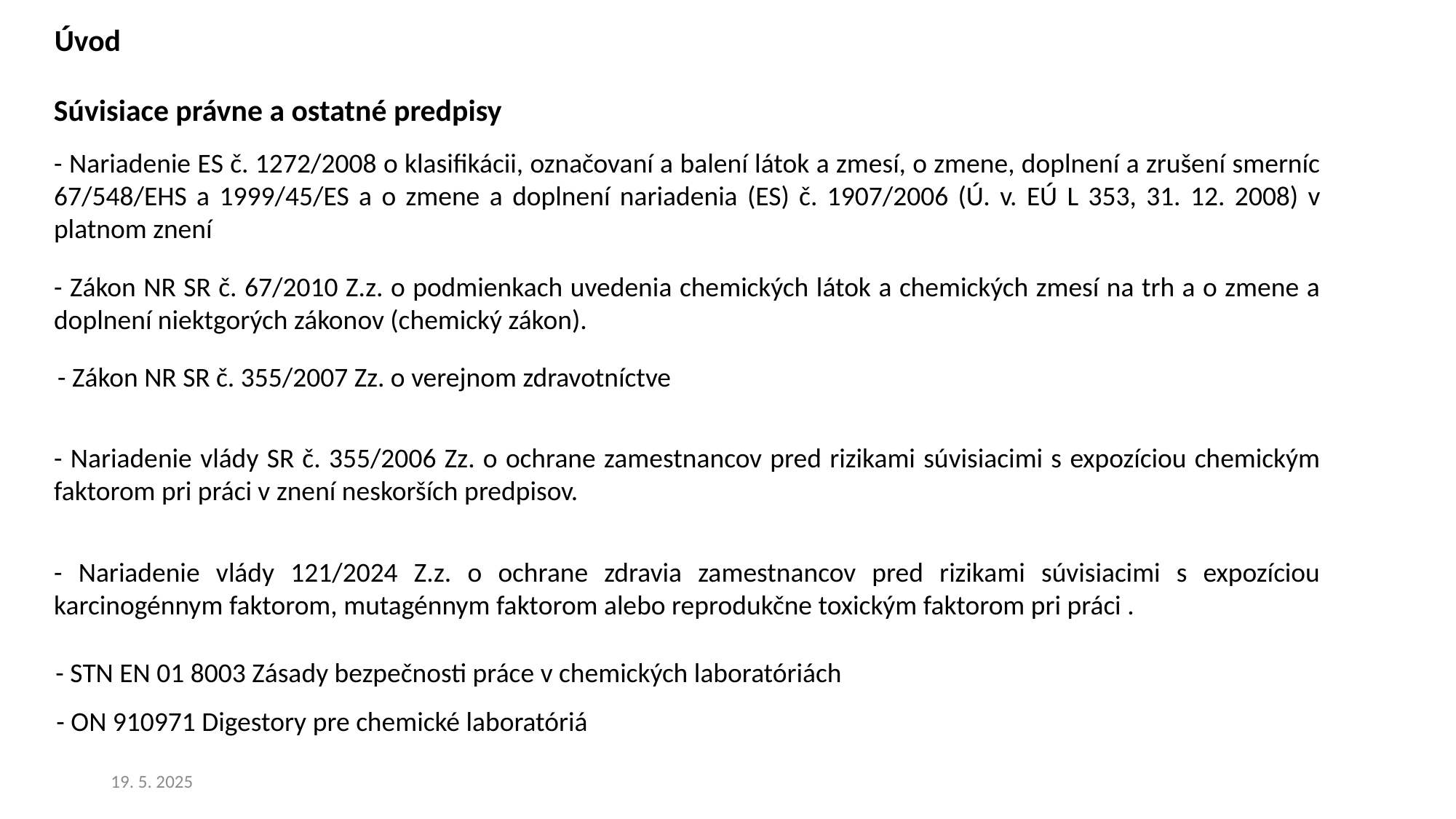

Úvod
Súvisiace právne a ostatné predpisy
- Nariadenie ES č. 1272/2008 o klasifikácii, označovaní a balení látok a zmesí, o zmene, doplnení a zrušení smerníc 67/548/EHS a 1999/45/ES a o zmene a doplnení nariadenia (ES) č. 1907/2006 (Ú. v. EÚ L 353, 31. 12. 2008) v platnom znení
- Zákon NR SR č. 67/2010 Z.z. o podmienkach uvedenia chemických látok a chemických zmesí na trh a o zmene a doplnení niektgorých zákonov (chemický zákon).
- Zákon NR SR č. 355/2007 Zz. o verejnom zdravotníctve
- Nariadenie vlády SR č. 355/2006 Zz. o ochrane zamestnancov pred rizikami súvisiacimi s expozíciou chemickým faktorom pri práci v znení neskorších predpisov.
- Nariadenie vlády 121/2024 Z.z. o ochrane zdravia zamestnancov pred rizikami súvisiacimi s expozíciou karcinogénnym faktorom, mutagénnym faktorom alebo reprodukčne toxickým faktorom pri práci .
- STN EN 01 8003 Zásady bezpečnosti práce v chemických laboratóriách
- ON 910971 Digestory pre chemické laboratóriá
19. 5. 2025